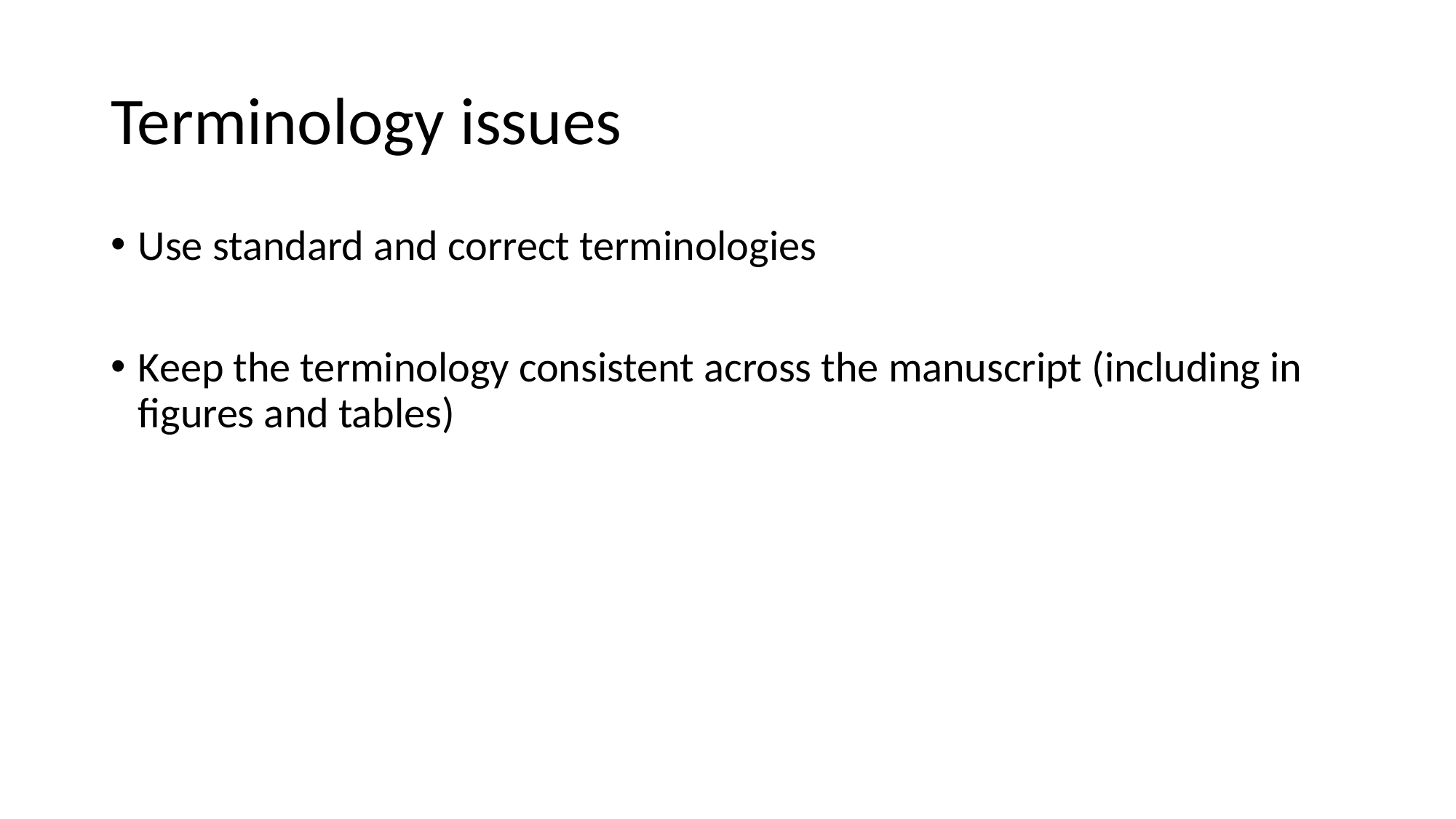

# Terminology issues
Use standard and correct terminologies

Keep the terminology consistent across the manuscript (including in figures and tables)